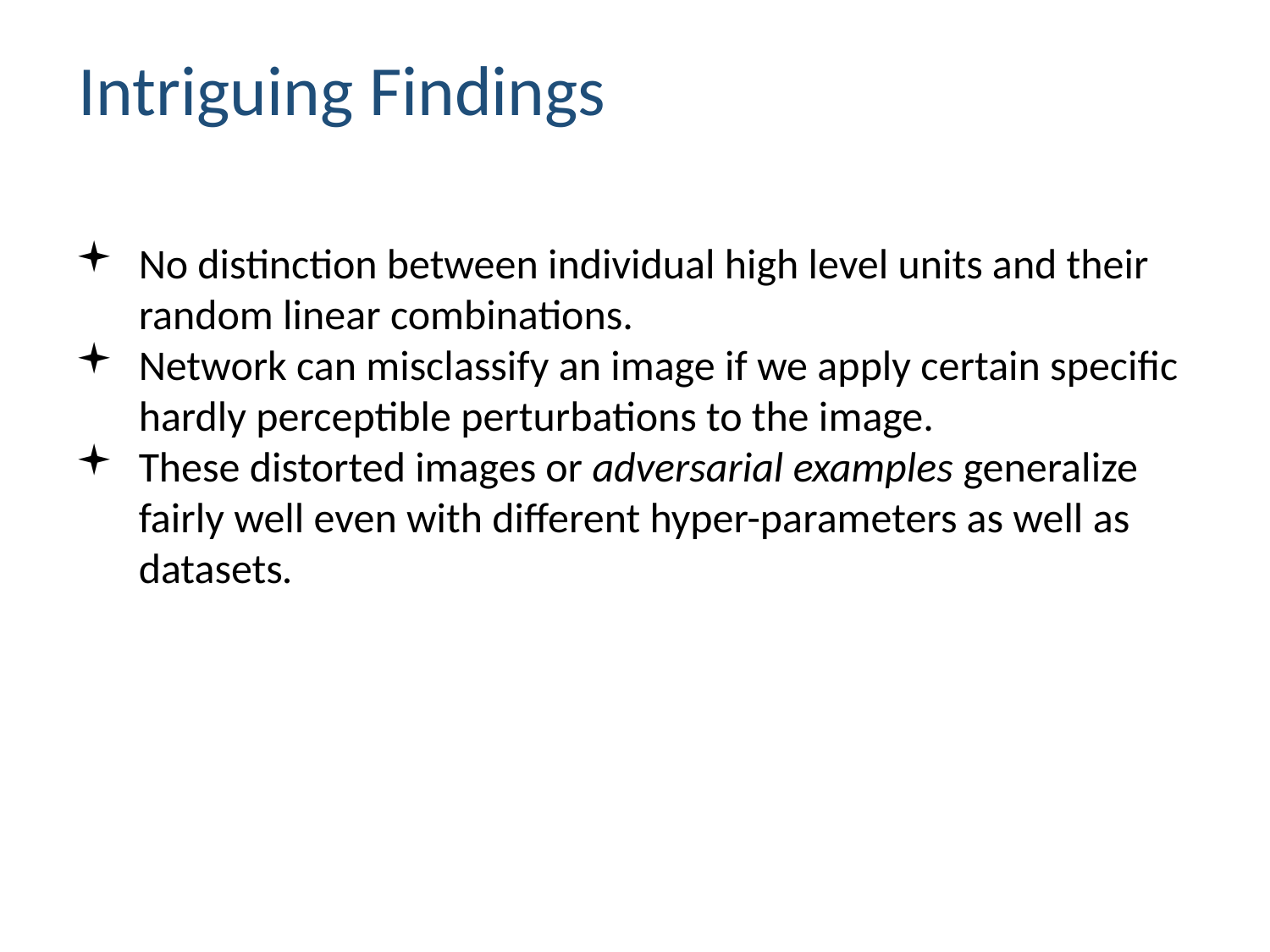

# Intriguing Findings
No distinction between individual high level units and their random linear combinations.
Network can misclassify an image if we apply certain specific hardly perceptible perturbations to the image.
These distorted images or adversarial examples generalize fairly well even with different hyper-parameters as well as datasets.